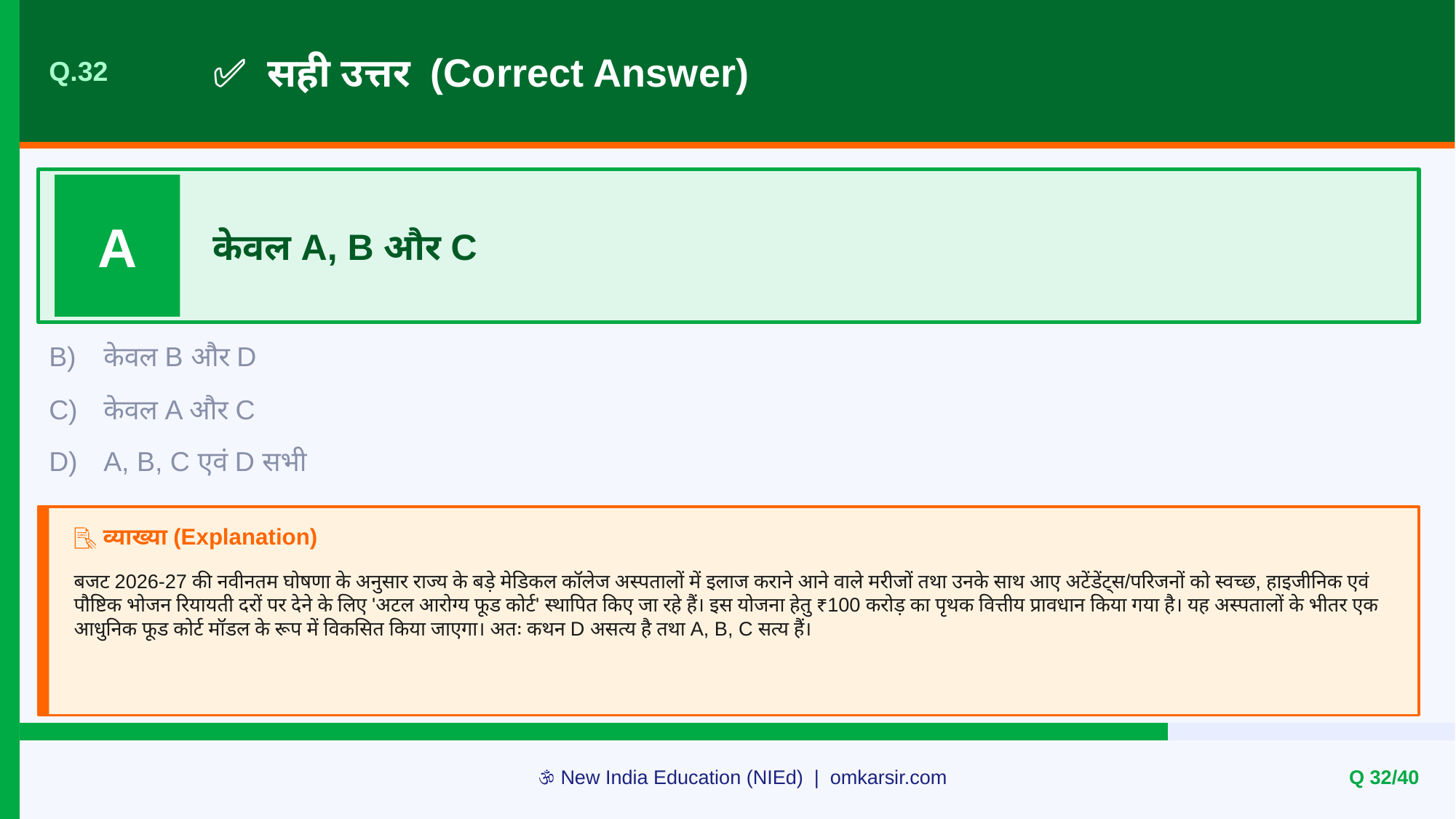

✅  सही उत्तर  (Correct Answer)
Q.32

A
केवल A, B और C
B)
केवल B और D
C)
केवल A और C
D)
A, B, C एवं D सभी

📝 व्याख्या (Explanation)
बजट 2026-27 की नवीनतम घोषणा के अनुसार राज्य के बड़े मेडिकल कॉलेज अस्पतालों में इलाज कराने आने वाले मरीजों तथा उनके साथ आए अटेंडेंट्स/परिजनों को स्वच्छ, हाइजीनिक एवं पौष्टिक भोजन रियायती दरों पर देने के लिए 'अटल आरोग्य फूड कोर्ट' स्थापित किए जा रहे हैं। इस योजना हेतु ₹100 करोड़ का पृथक वित्तीय प्रावधान किया गया है। यह अस्पतालों के भीतर एक आधुनिक फूड कोर्ट मॉडल के रूप में विकसित किया जाएगा। अतः कथन D असत्य है तथा A, B, C सत्य हैं।

🕉️ New India Education (NIEd)  |  omkarsir.com
Q 32/40